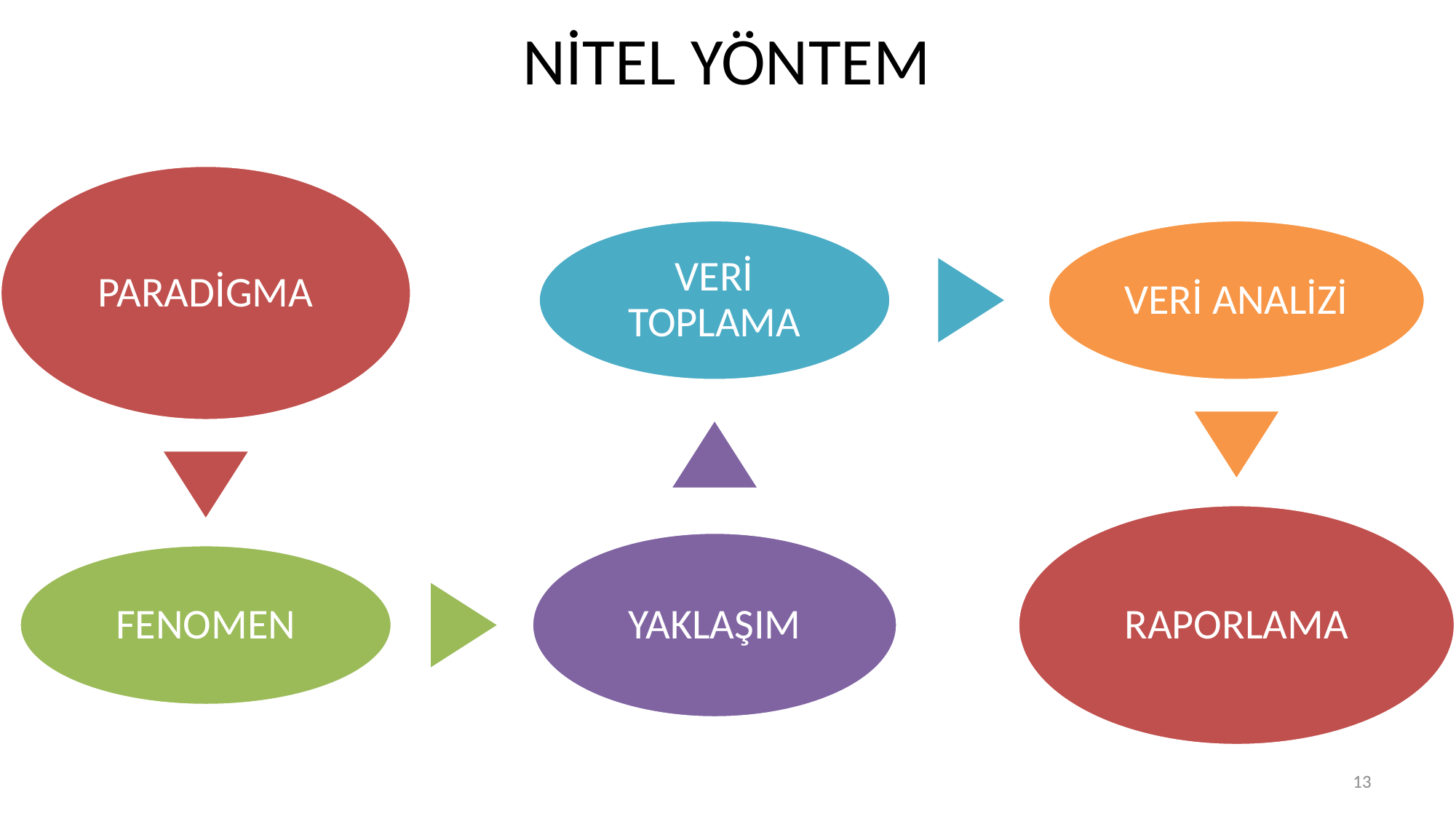

# NİTEL YÖNTEM
PARADİGMA
FENOMEN
YAKLAŞIM
VERİ TOPLAMA
VERİ ANALİZİ
RAPORLAMA
13